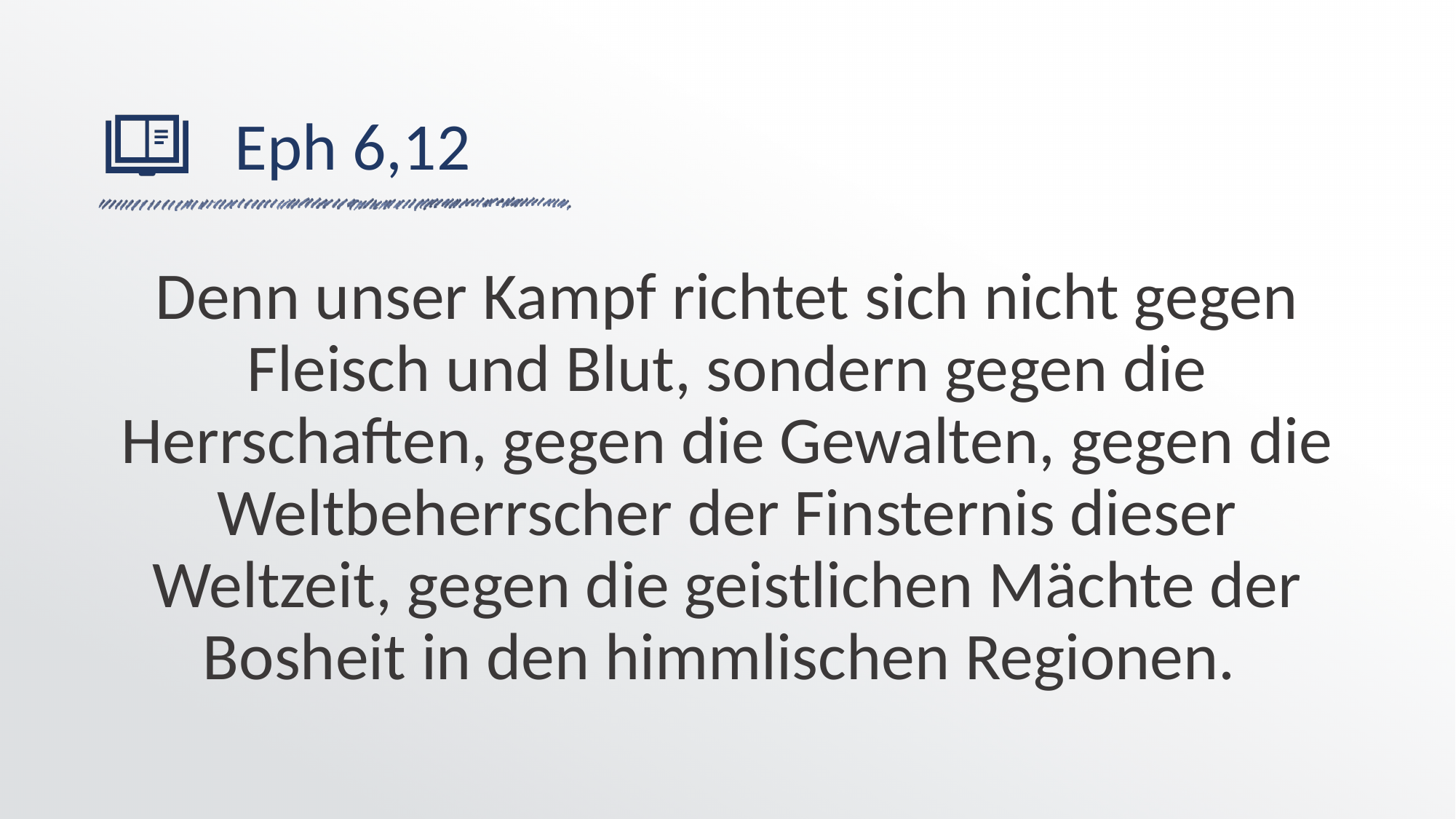

# Eph 6,12
Denn unser Kampf richtet sich nicht gegen Fleisch und Blut, sondern gegen die Herrschaften, gegen die Gewalten, gegen die Weltbeherrscher der Finsternis dieser Weltzeit, gegen die geistlichen Mächte der Bosheit in den himmlischen Regionen.